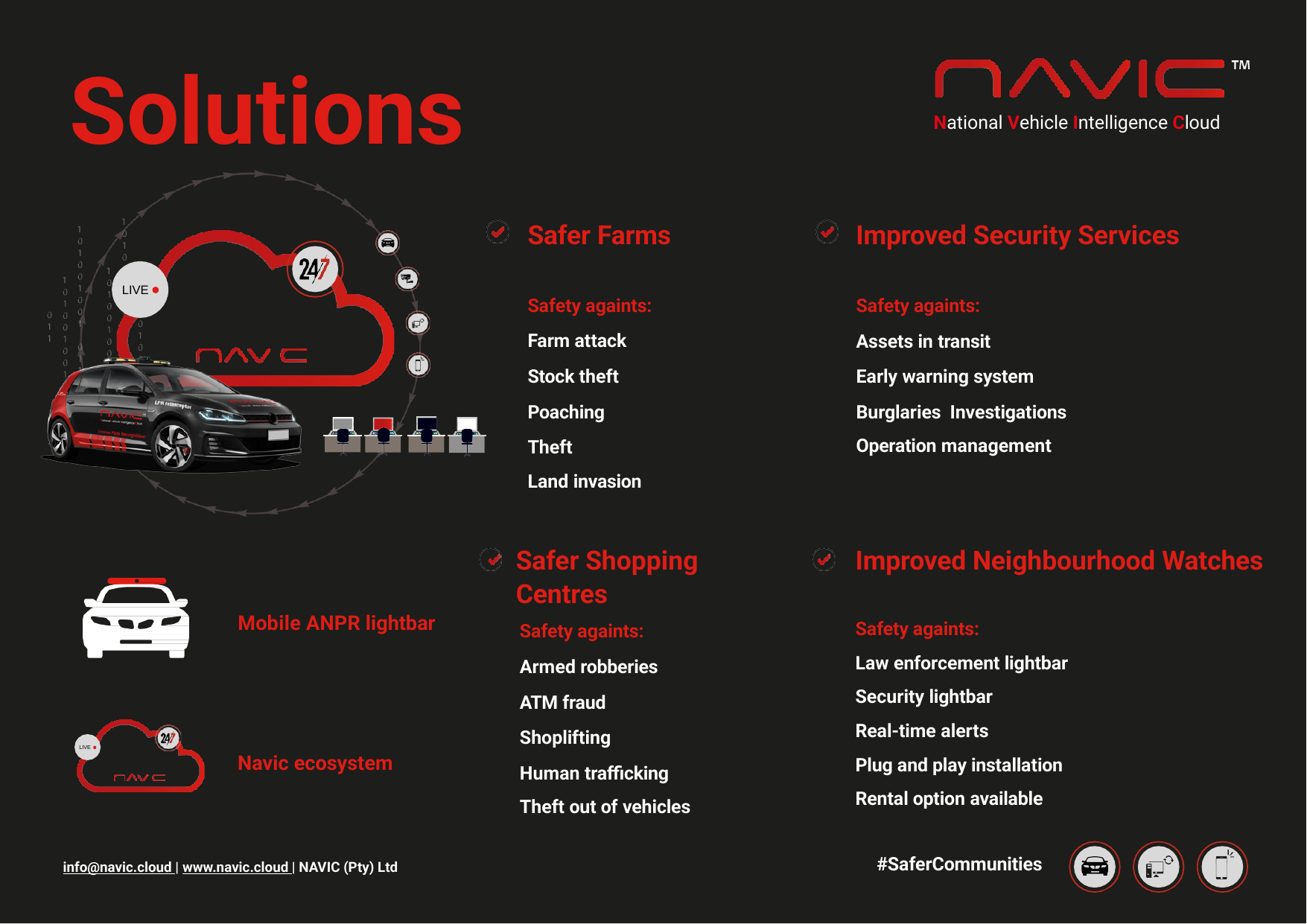

# Solutions

National Vehicle Intelligence Cloud

Safer Farms
Improved Security Services

LIVE
Safety againts:
Farm attack
Stock theft
Poaching
Theft
Land invasion
Safety againts:
Assets in transit
Early warning system
Burglaries  Investigations
Operation management

Safer Shopping
Centres
Improved Neighbourhood Watches

Safety againts:
Law enforcement lightbar
Security lightbar
Real-time alerts
Plug and play installation
Rental option available
Safety againts:
Armed robberies
ATM fraud
Shoplifting
Human trafficking
Theft out of vehicles
Mobile ANPR lightbar

LIVE

Navic ecosystem

#SaferCommunities

info@navic.cloud | www.navic.cloud | NAVIC (Pty) Ltd